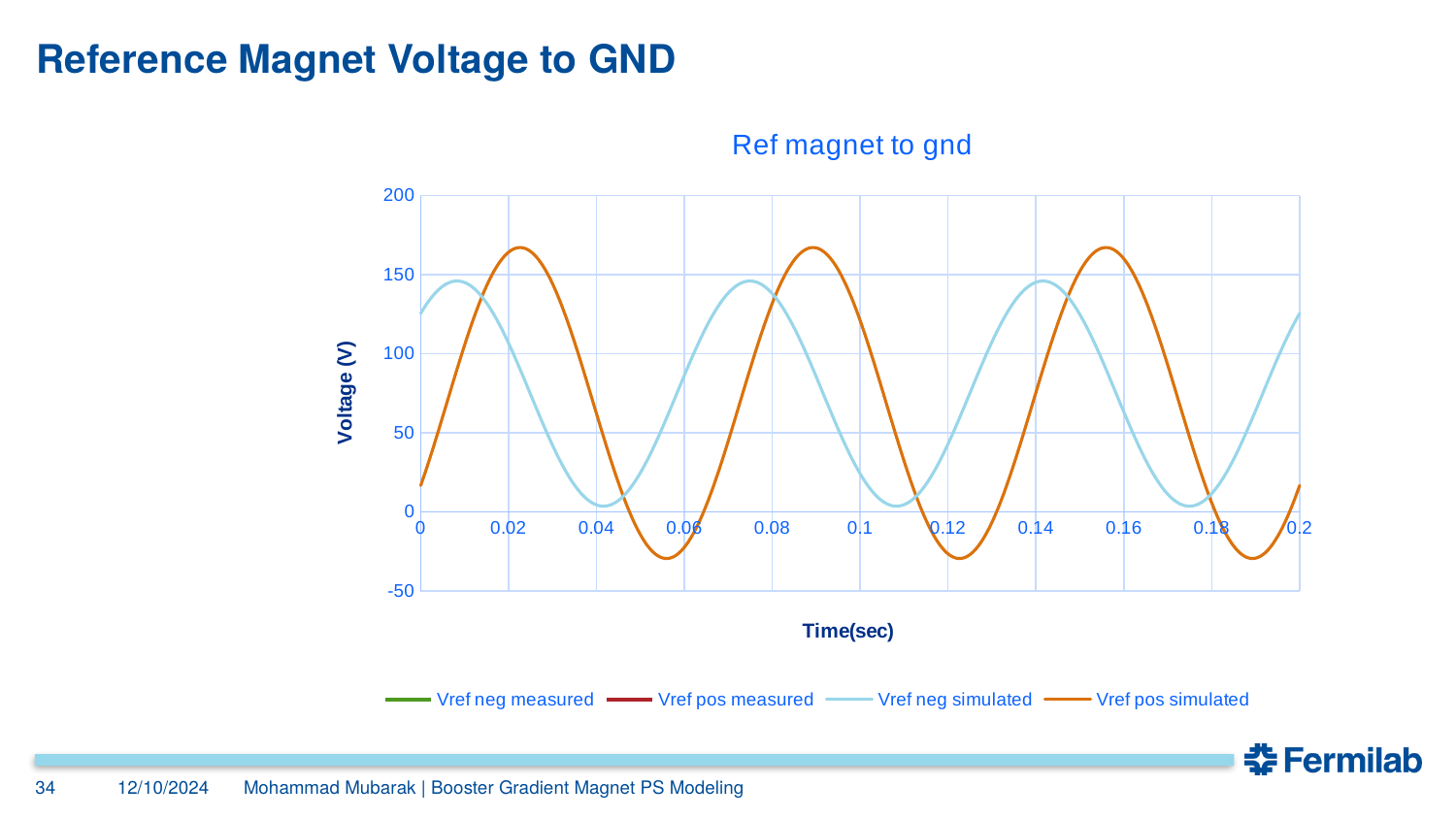

# Reference Magnet Voltage to GND

### Chart: Ref magnet to gnd

| Category | Vref neg measured | Vref pos measured |  |  |
|---|---|---|---|---|
34
12/10/2024
Mohammad Mubarak | Booster Gradient Magnet PS Modeling